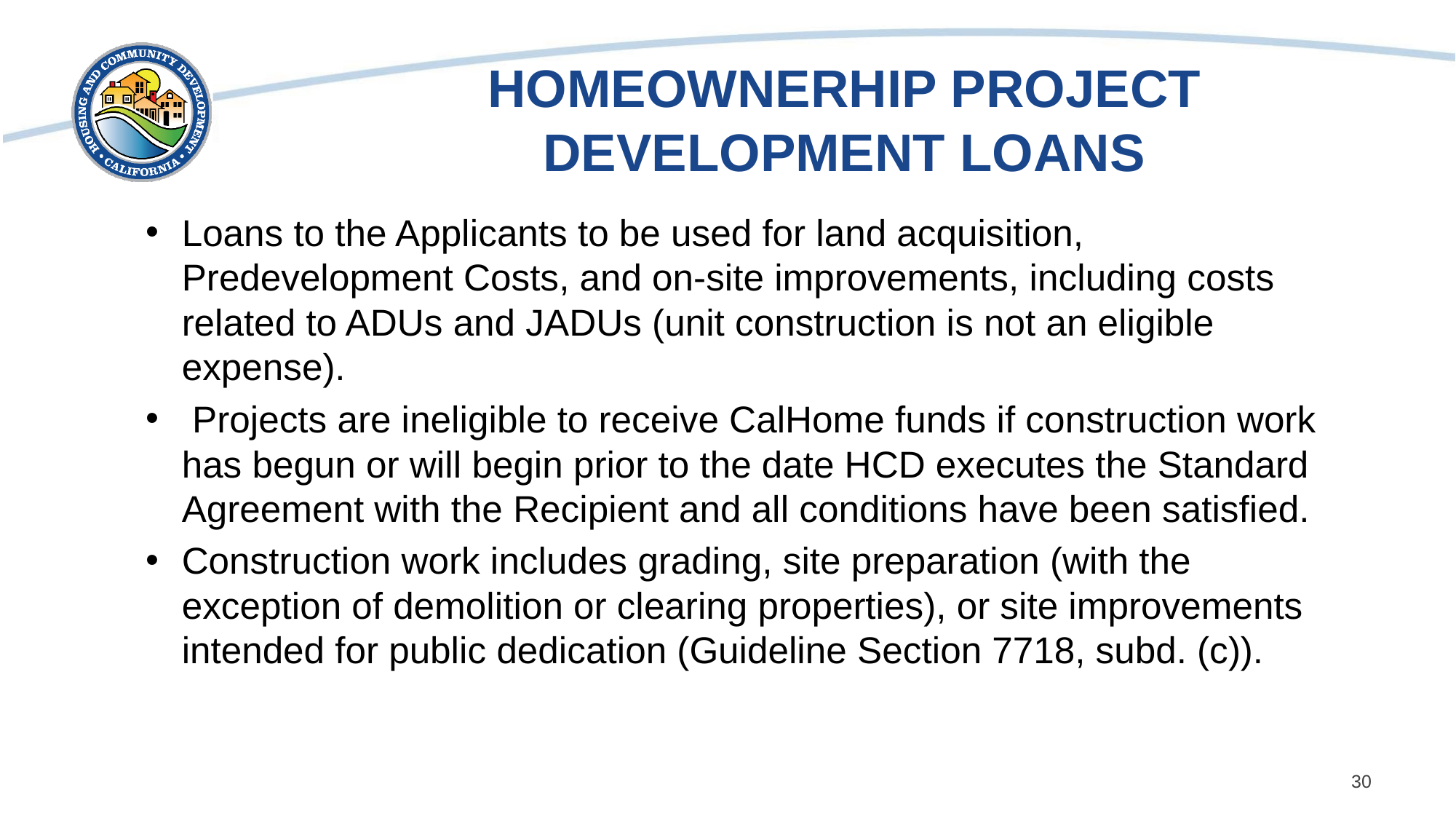

# HOMEOWNERHIP PROJECT DEVELOPMENT LOANS
Loans to the Applicants to be used for land acquisition, Predevelopment Costs, and on-site improvements, including costs related to ADUs and JADUs (unit construction is not an eligible expense).
 Projects are ineligible to receive CalHome funds if construction work has begun or will begin prior to the date HCD executes the Standard Agreement with the Recipient and all conditions have been satisfied.
Construction work includes grading, site preparation (with the exception of demolition or clearing properties), or site improvements intended for public dedication (Guideline Section 7718, subd. (c)).

30